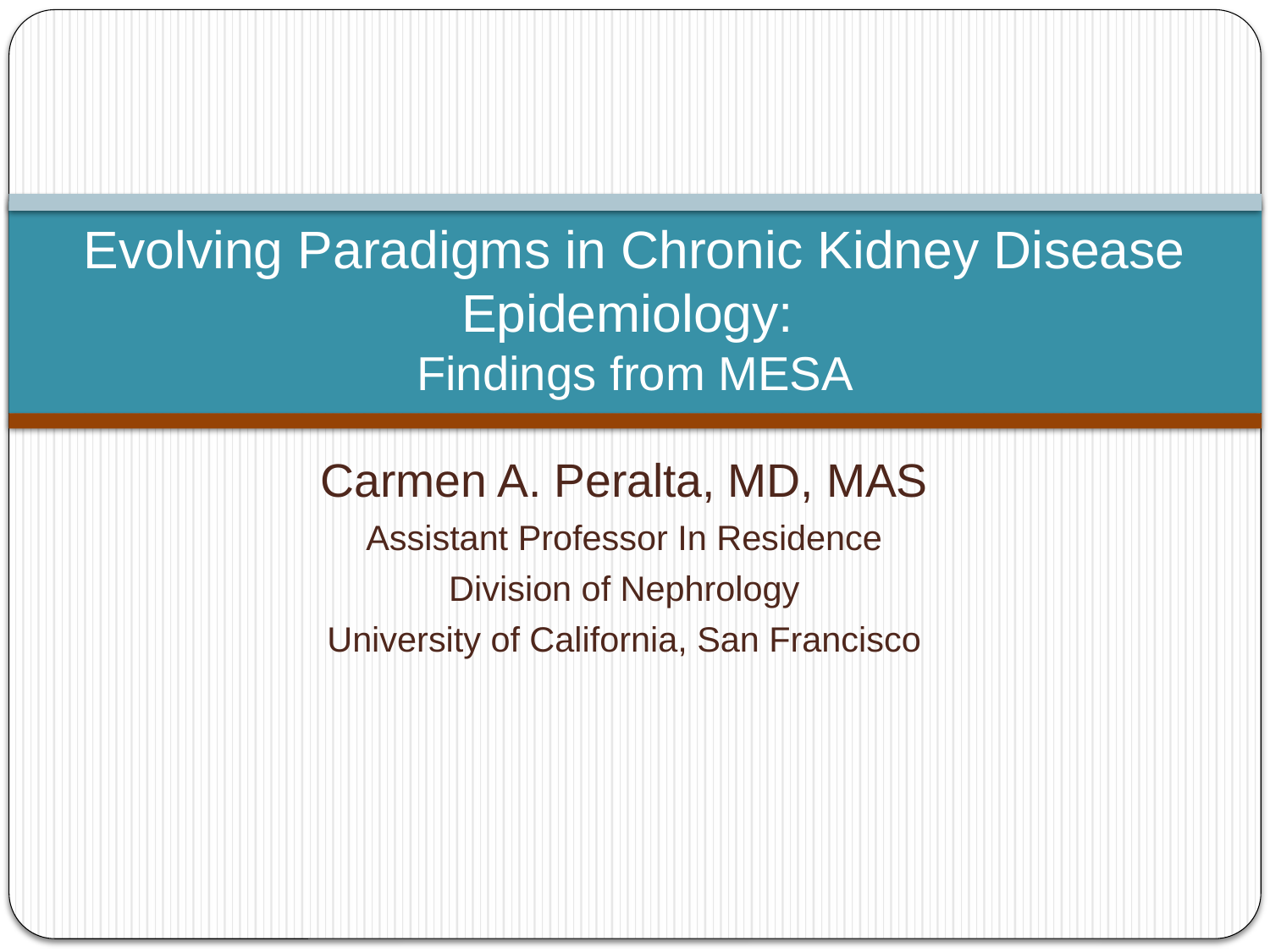

# Evolving Paradigms in Chronic Kidney Disease Epidemiology: Findings from MESA
Carmen A. Peralta, MD, MAS
Assistant Professor In Residence
Division of Nephrology
University of California, San Francisco